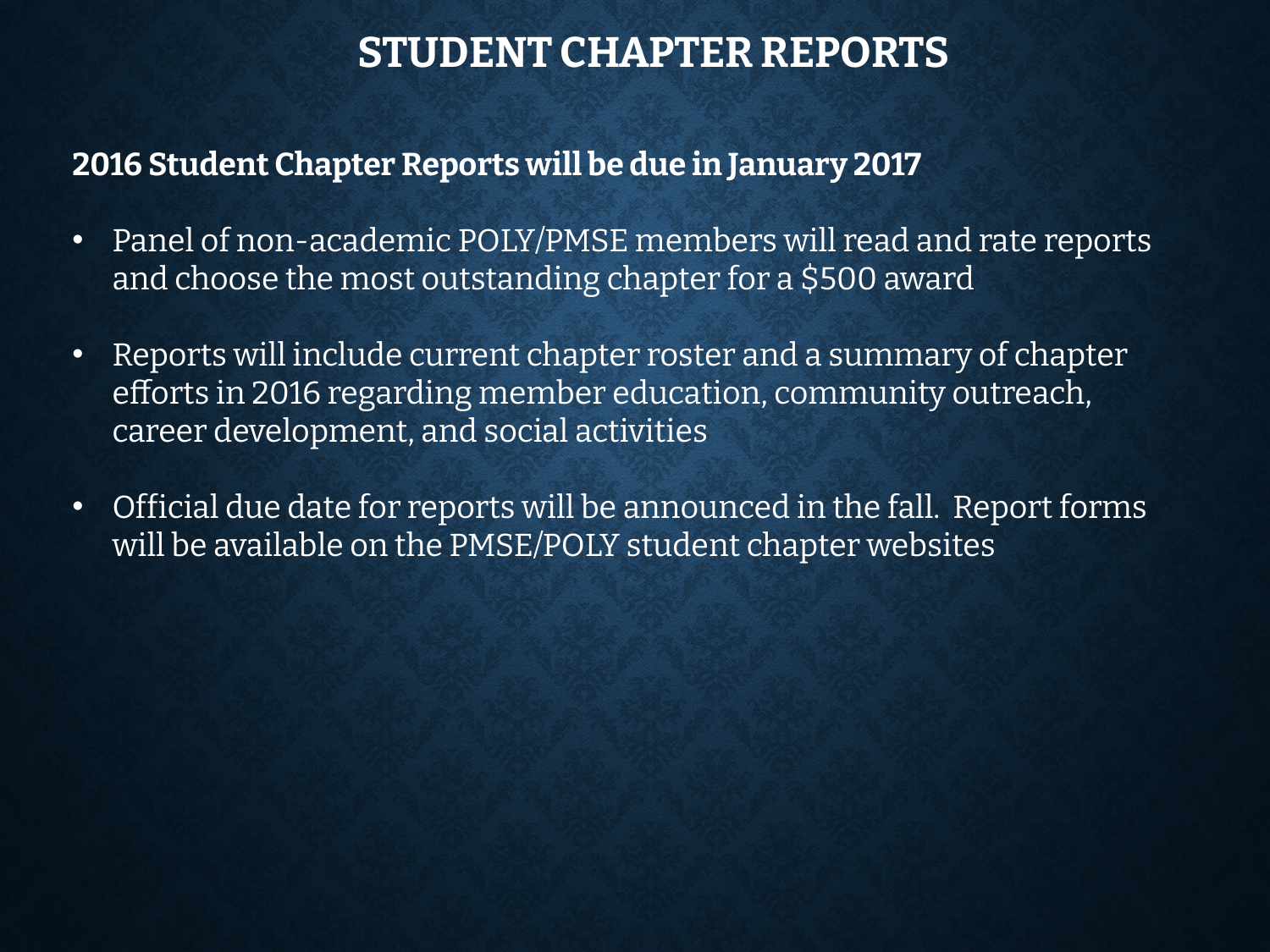

STUDENT CHAPTER REPORTS
2016 Student Chapter Reports will be due in January 2017
Panel of non-academic POLY/PMSE members will read and rate reports and choose the most outstanding chapter for a $500 award

Reports will include current chapter roster and a summary of chapter efforts in 2016 regarding member education, community outreach, career development, and social activities
Official due date for reports will be announced in the fall.  Report forms will be available on the PMSE/POLY student chapter websites